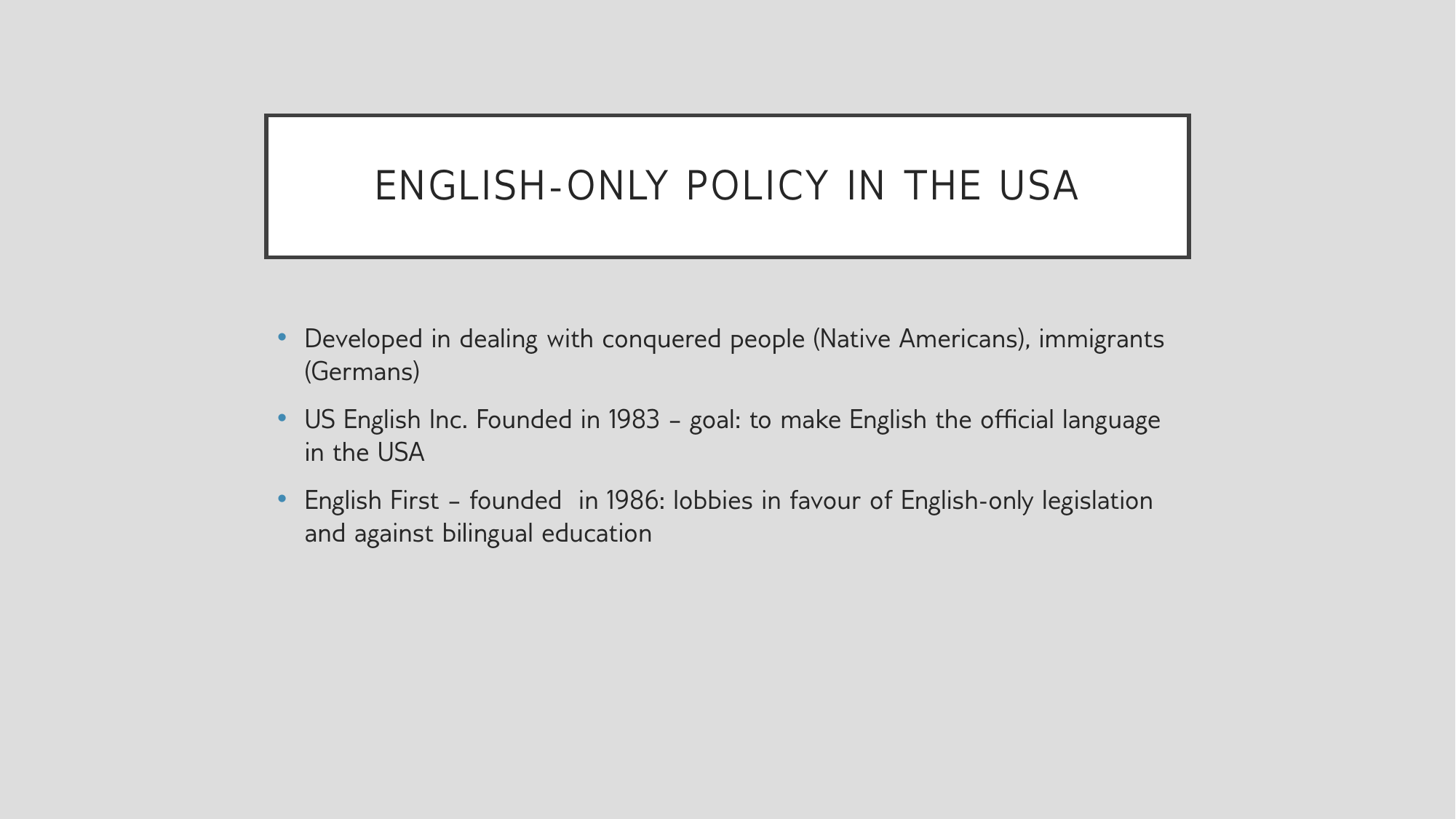

# English-only policy in the usa
Developed in dealing with conquered people (Native Americans), immigrants (Germans)
US English Inc. Founded in 1983 – goal: to make English the official language in the USA
English First – founded  in 1986: lobbies in favour of English-only legislation and against bilingual education